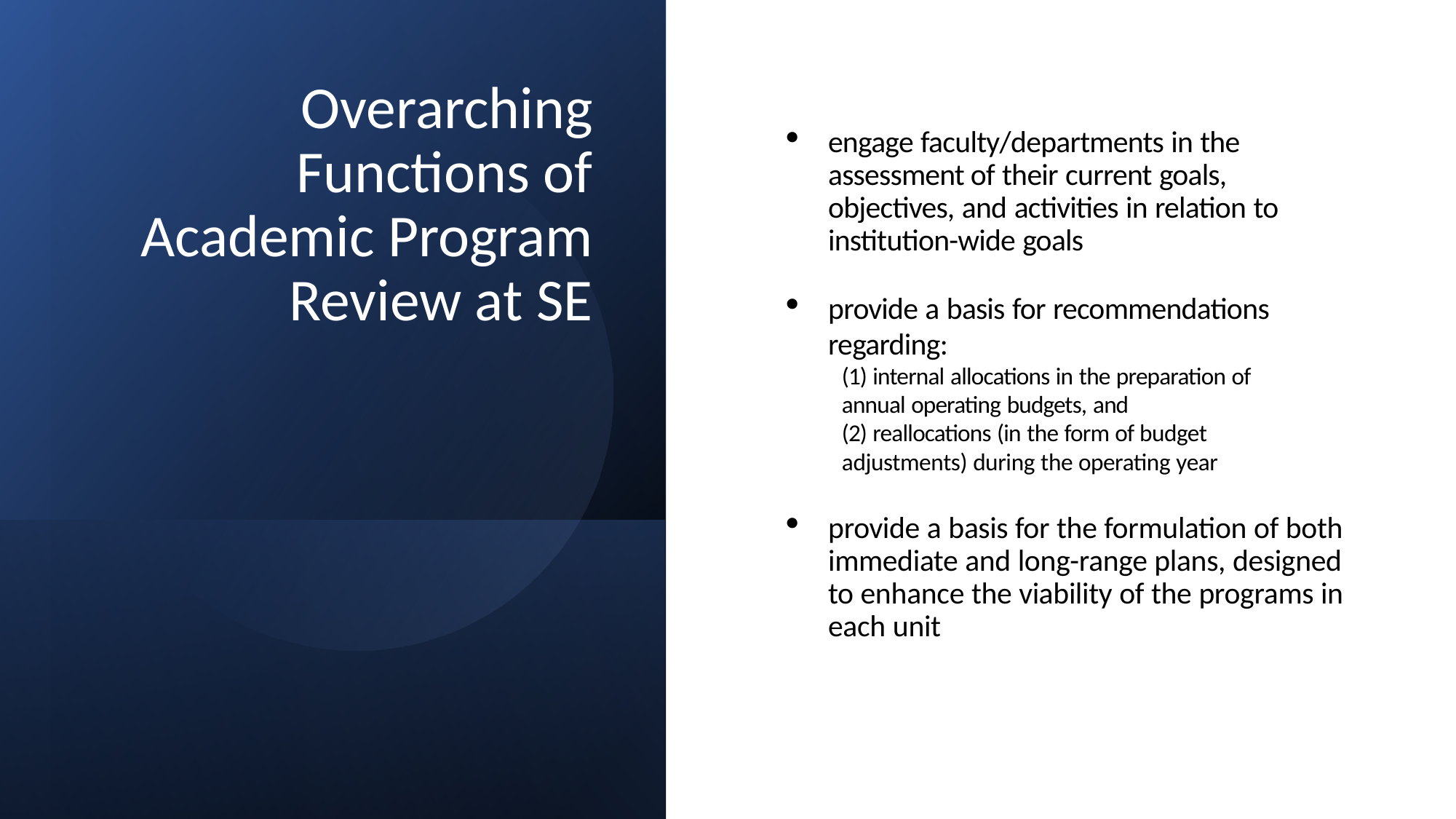

# Overarching Functions of Academic Program Review at SE

engage faculty/departments in the assessment of their current goals, objectives, and activities in relation to institution-wide goals

provide a basis for recommendations regarding:
(1) internal allocations in the preparation of annual operating budgets, and
(2) reallocations (in the form of budget adjustments) during the operating year

provide a basis for the formulation of both immediate and long-range plans, designed to enhance the viability of the programs in each unit